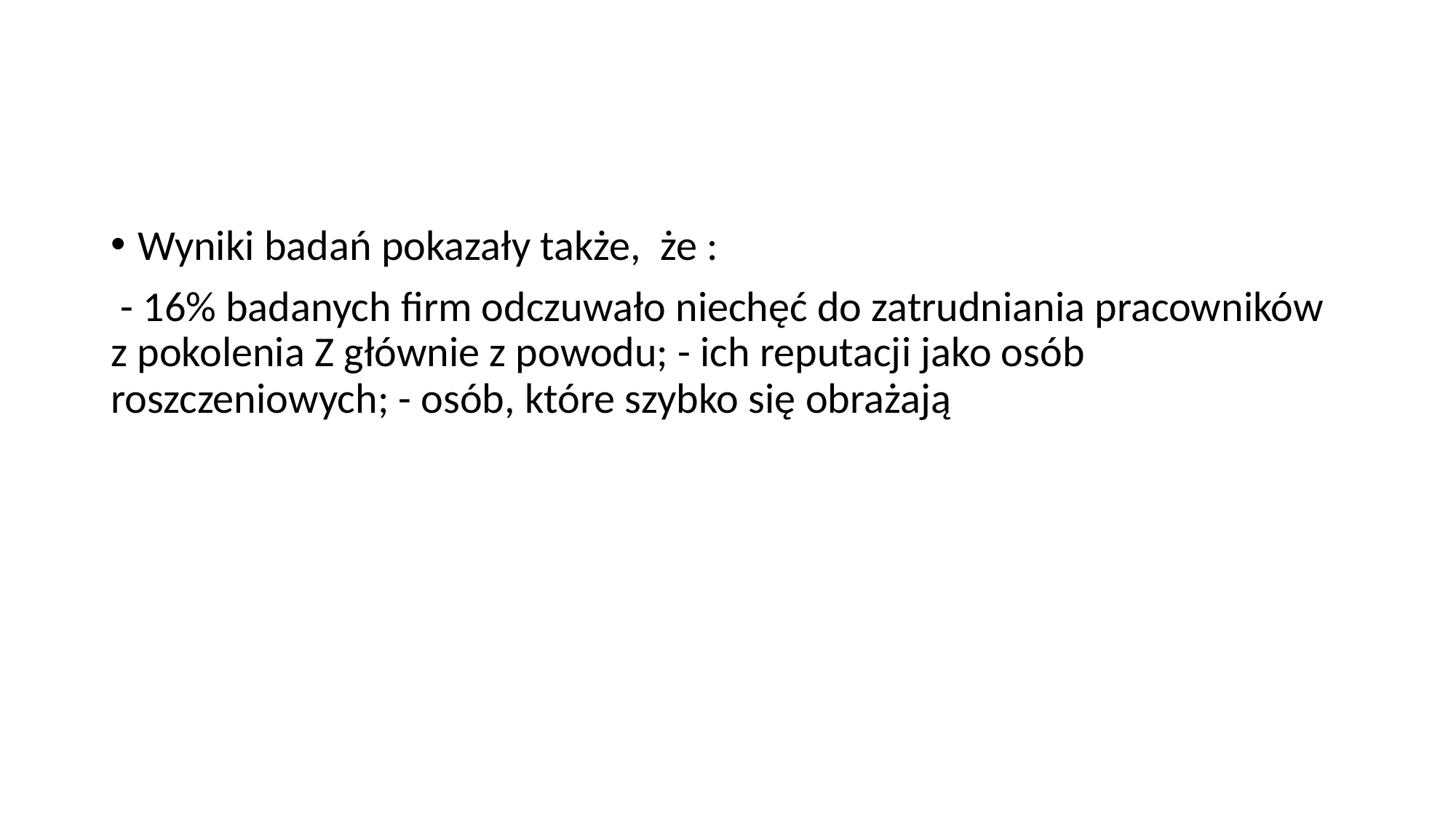

#
Wyniki badań pokazały także,  że :
 - 16% badanych firm odczuwało niechęć do zatrudniania pracowników z pokolenia Z głównie z powodu; - ich reputacji jako osób roszczeniowych; - osób, które szybko się obrażają